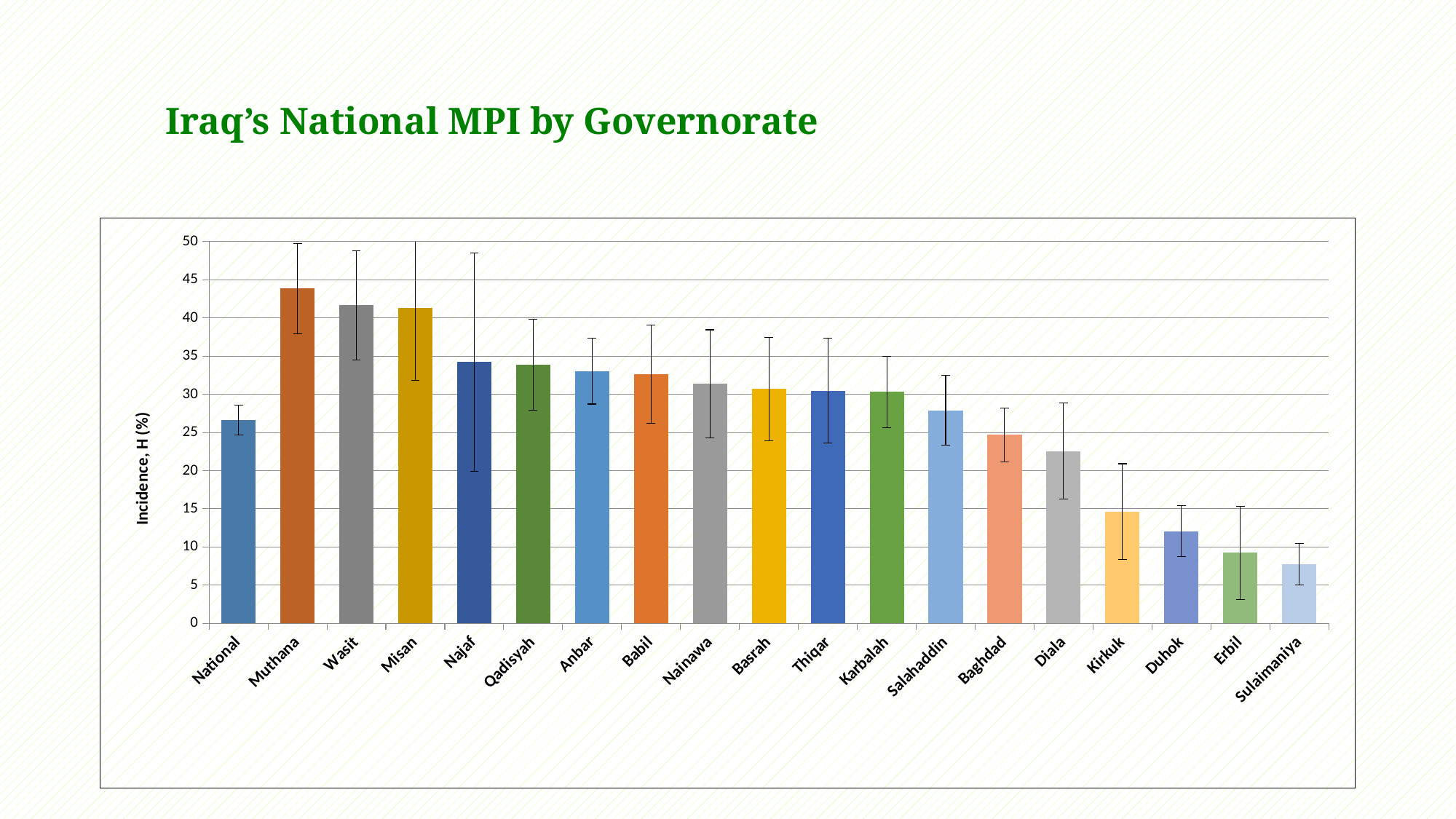

# Iraq’s National MPI by Governorate

### Chart

| Category | Headcount ratio (H, %) |
|---|---|
| National | 26.64046 |
| Muthana | 43.826150000000005 |
| Wasit | 41.63683 |
| Misan | 41.247620000000005 |
| Najaf | 34.20514 |
| Qadisyah | 33.8936 |
| Anbar | 33.0468 |
| Babil | 32.658500000000004 |
| Nainawa | 31.35715 |
| Basrah | 30.676789999999997 |
| Thiqar | 30.48038 |
| Karbalah | 30.31146 |
| Salahaddin | 27.884130000000003 |
| Baghdad | 24.69128 |
| Diala | 22.56318 |
| Kirkuk | 14.654639999999999 |
| Duhok | 12.06045 |
| Erbil | 9.246590000000001 |
| Sulaimaniya | 7.73152 |